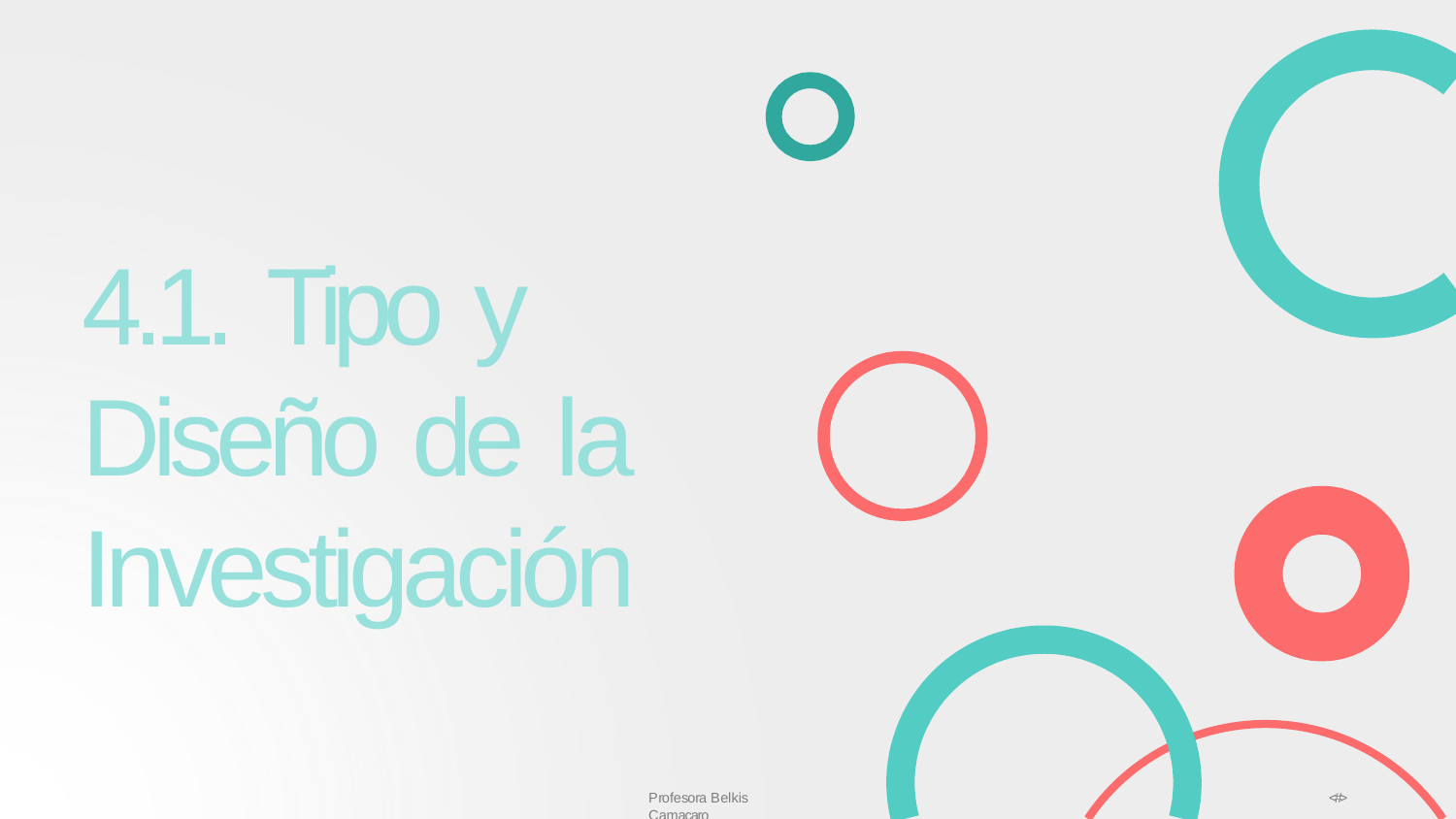

# 4.1. Tipo y  Diseño de la  Investigación
Profesora Belkis Camacaro
<#>